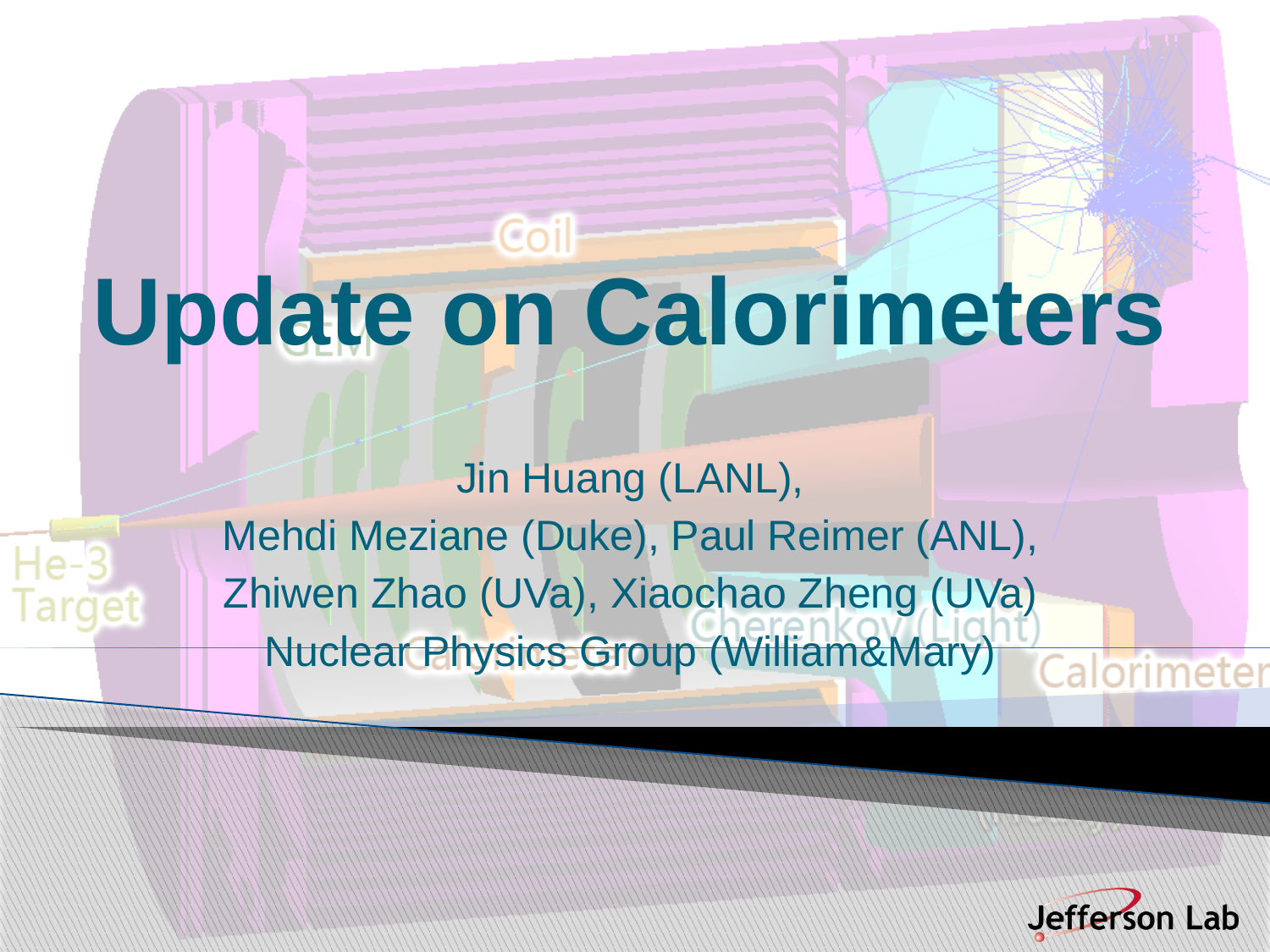

# Update on Calorimeters
Jin Huang (LANL),
Mehdi Meziane (Duke), Paul Reimer (ANL),
Zhiwen Zhao (UVa), Xiaochao Zheng (UVa)
Nuclear Physics Group (William&Mary)